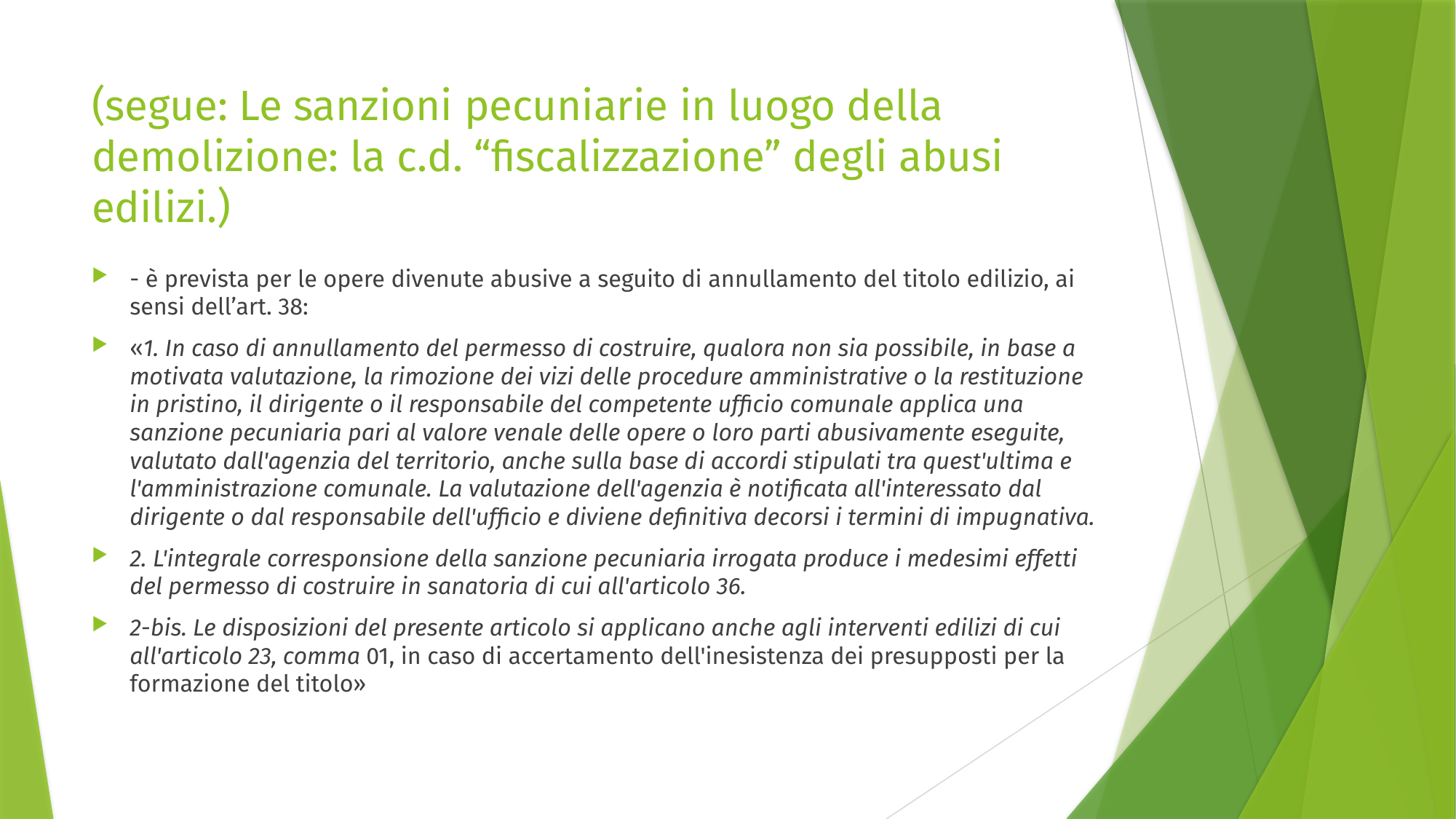

# (segue: Le sanzioni pecuniarie in luogo della demolizione: la c.d. “fiscalizzazione” degli abusi edilizi.)
- è prevista per le opere divenute abusive a seguito di annullamento del titolo edilizio, ai sensi dell’art. 38:
«1. In caso di annullamento del permesso di costruire, qualora non sia possibile, in base a motivata valutazione, la rimozione dei vizi delle procedure amministrative o la restituzione in pristino, il dirigente o il responsabile del competente ufficio comunale applica una sanzione pecuniaria pari al valore venale delle opere o loro parti abusivamente eseguite, valutato dall'agenzia del territorio, anche sulla base di accordi stipulati tra quest'ultima e l'amministrazione comunale. La valutazione dell'agenzia è notificata all'interessato dal dirigente o dal responsabile dell'ufficio e diviene definitiva decorsi i termini di impugnativa.
2. L'integrale corresponsione della sanzione pecuniaria irrogata produce i medesimi effetti del permesso di costruire in sanatoria di cui all'articolo 36.
2-bis. Le disposizioni del presente articolo si applicano anche agli interventi edilizi di cui all'articolo 23, comma 01, in caso di accertamento dell'inesistenza dei presupposti per la formazione del titolo»